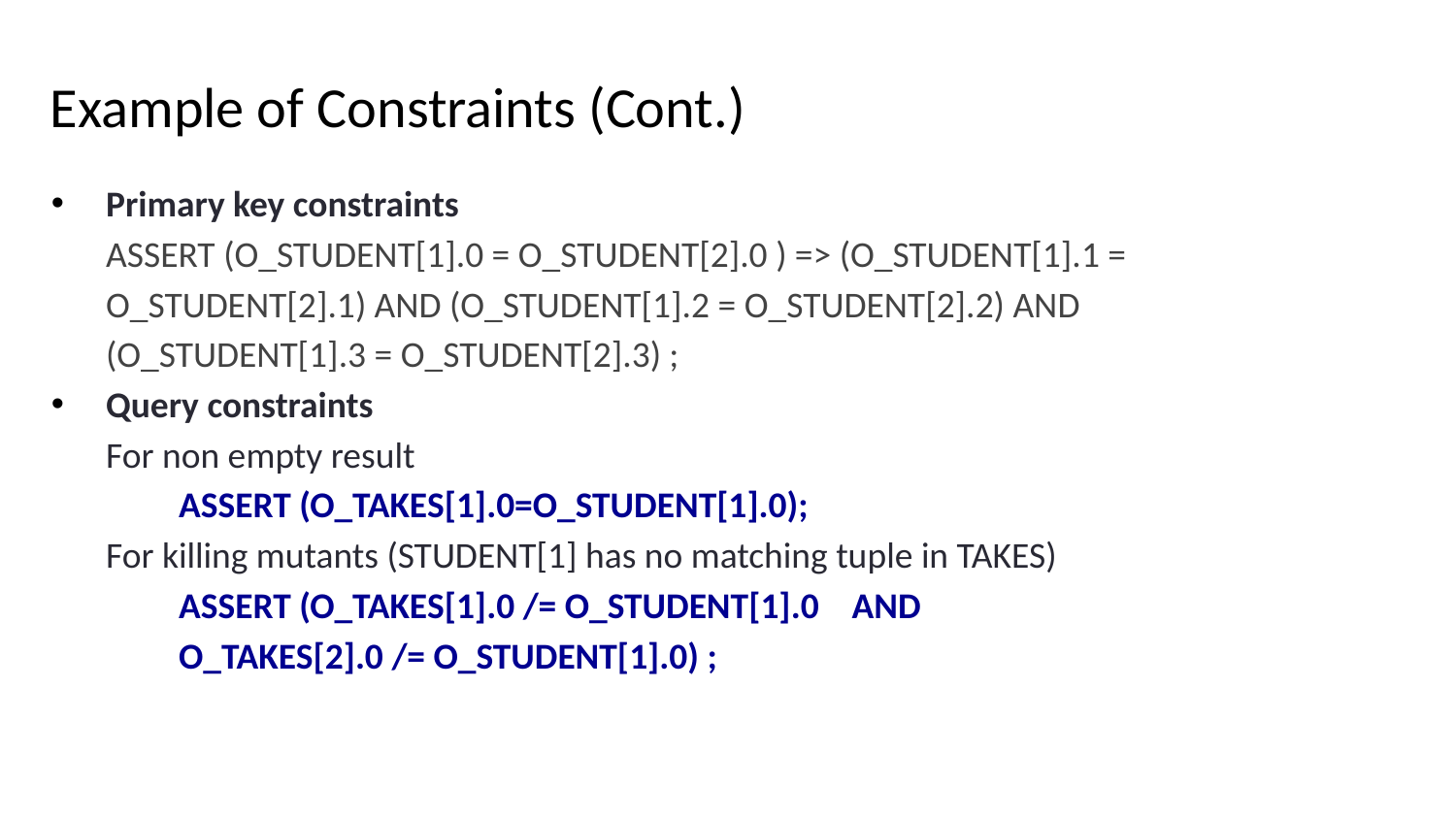

# Example of Constraints (Cont.)
Primary key constraints​
ASSERT (O_STUDENT[1].0 = O_STUDENT[2].0 ) => (O_STUDENT[1].1 = O_STUDENT[2].1) AND (O_STUDENT[1].2 = O_STUDENT[2].2) AND (O_STUDENT[1].3 = O_STUDENT[2].3) ;​
Query constraints
For non empty result​
ASSERT (O_TAKES[1].0=O_STUDENT[1].0);​
For killing mutants (STUDENT[1] has no matching tuple in TAKES)
​ASSERT (O_TAKES[1].0 /= O_STUDENT[1].0    AND ​
O_TAKES[2].0 /= O_STUDENT[1].0) ;​